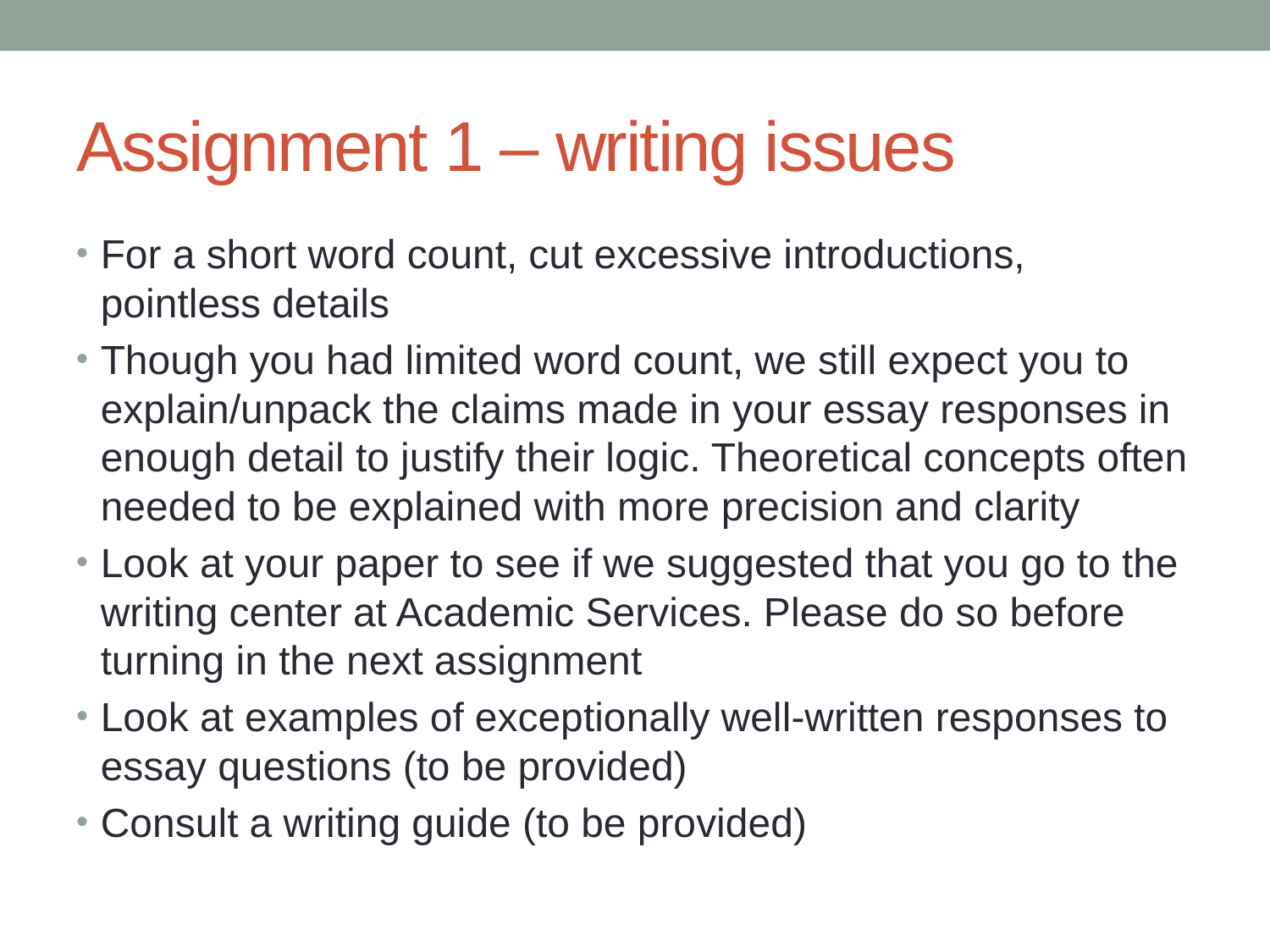

# Assignment 1 – writing issues
For a short word count, cut excessive introductions, pointless details
Though you had limited word count, we still expect you to explain/unpack the claims made in your essay responses in enough detail to justify their logic. Theoretical concepts often needed to be explained with more precision and clarity
Look at your paper to see if we suggested that you go to the writing center at Academic Services. Please do so before turning in the next assignment
Look at examples of exceptionally well-written responses to essay questions (to be provided)
Consult a writing guide (to be provided)